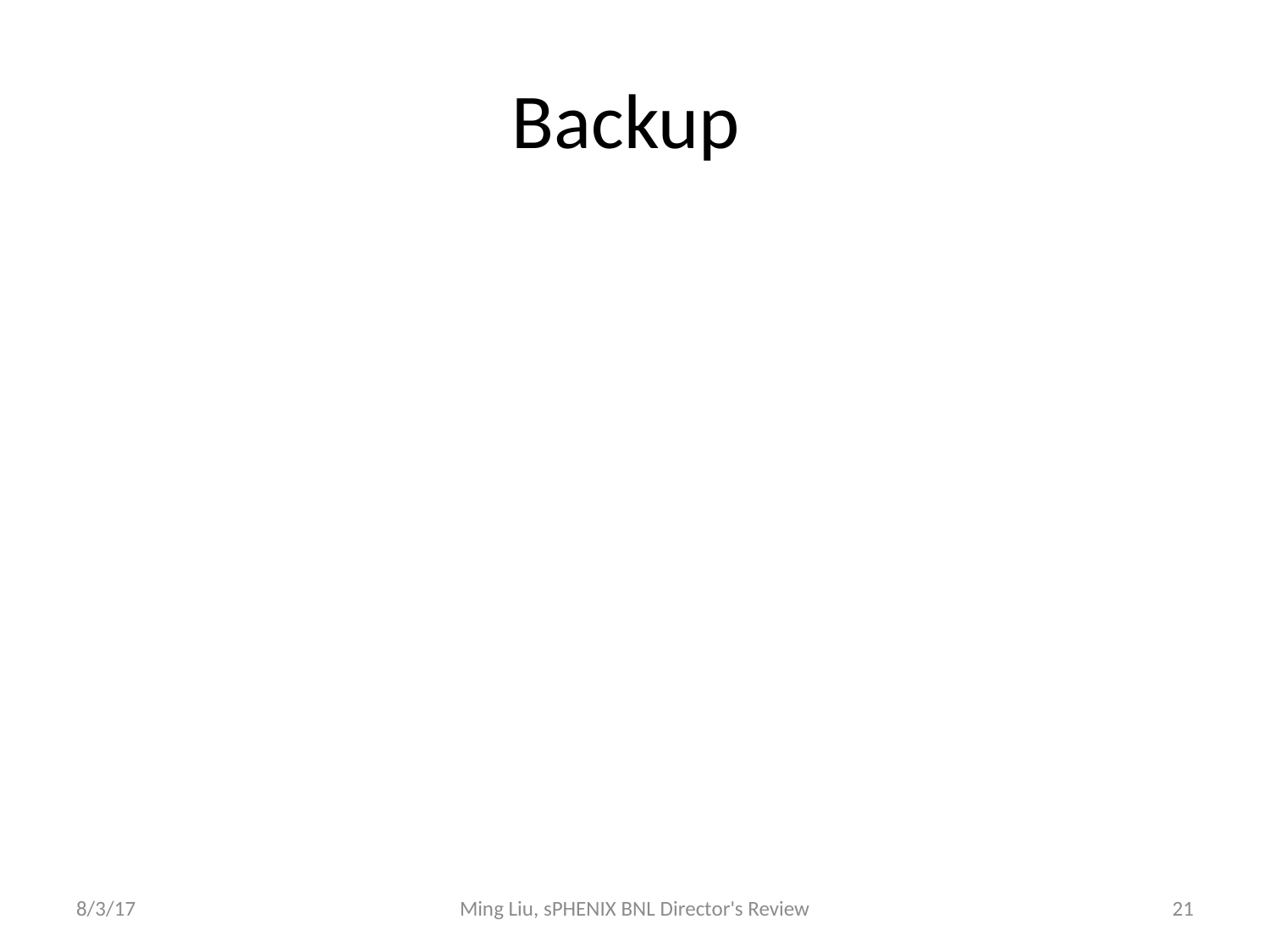

# Backup
8/3/17
Ming Liu, sPHENIX BNL Director's Review
21